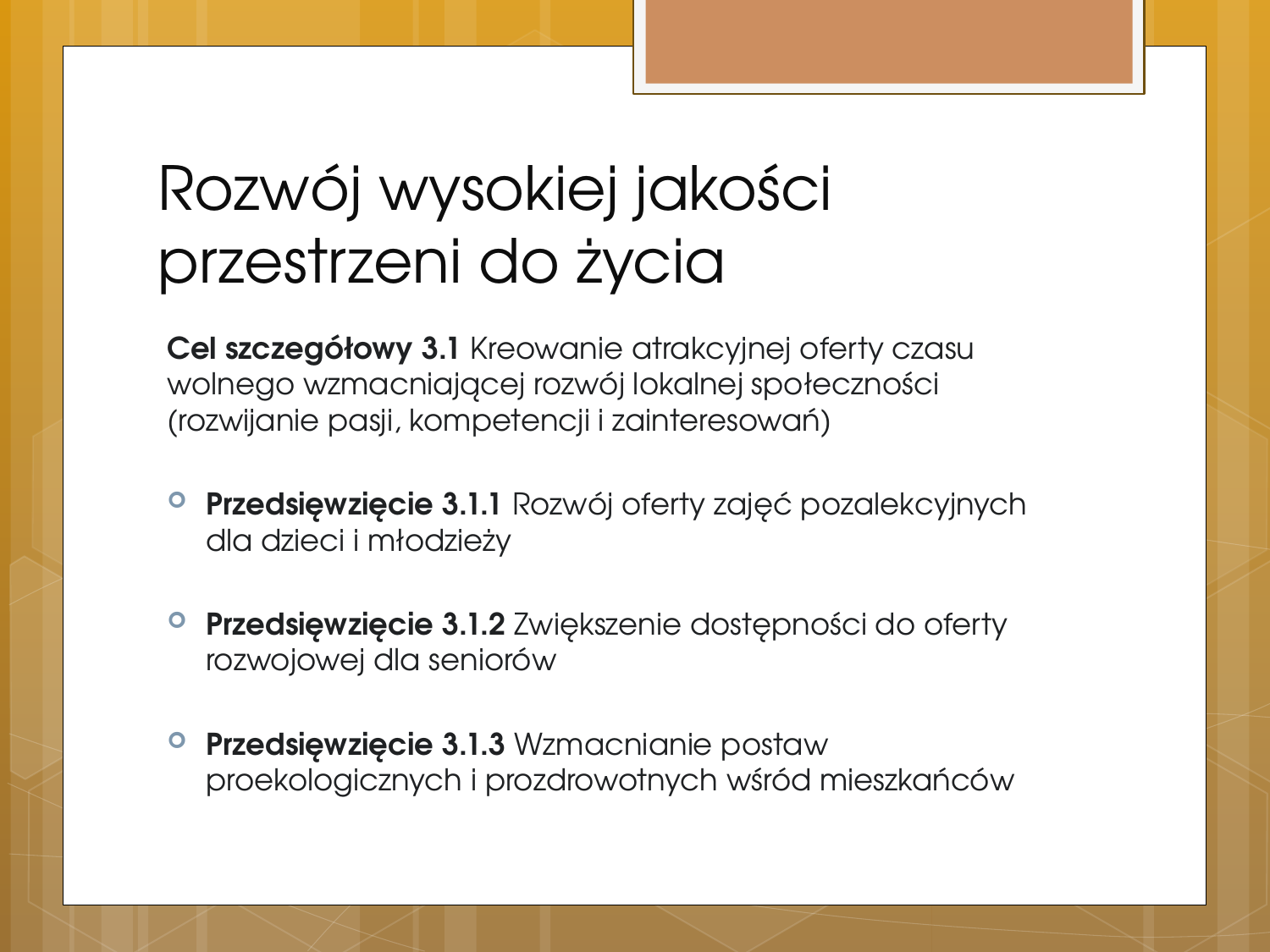

# Rozwój wysokiej jakości przestrzeni do życia
Cel szczegółowy 3.1 Kreowanie atrakcyjnej oferty czasu wolnego wzmacniającej rozwój lokalnej społeczności  (rozwijanie pasji, kompetencji i zainteresowań)

Przedsięwzięcie 3.1.1 Rozwój oferty zajęć pozalekcyjnych dla dzieci i młodzieży

Przedsięwzięcie 3.1.2 Zwiększenie dostępności do oferty rozwojowej dla seniorów

Przedsięwzięcie 3.1.3 Wzmacnianie postaw proekologicznych i prozdrowotnych wśród mieszkańców